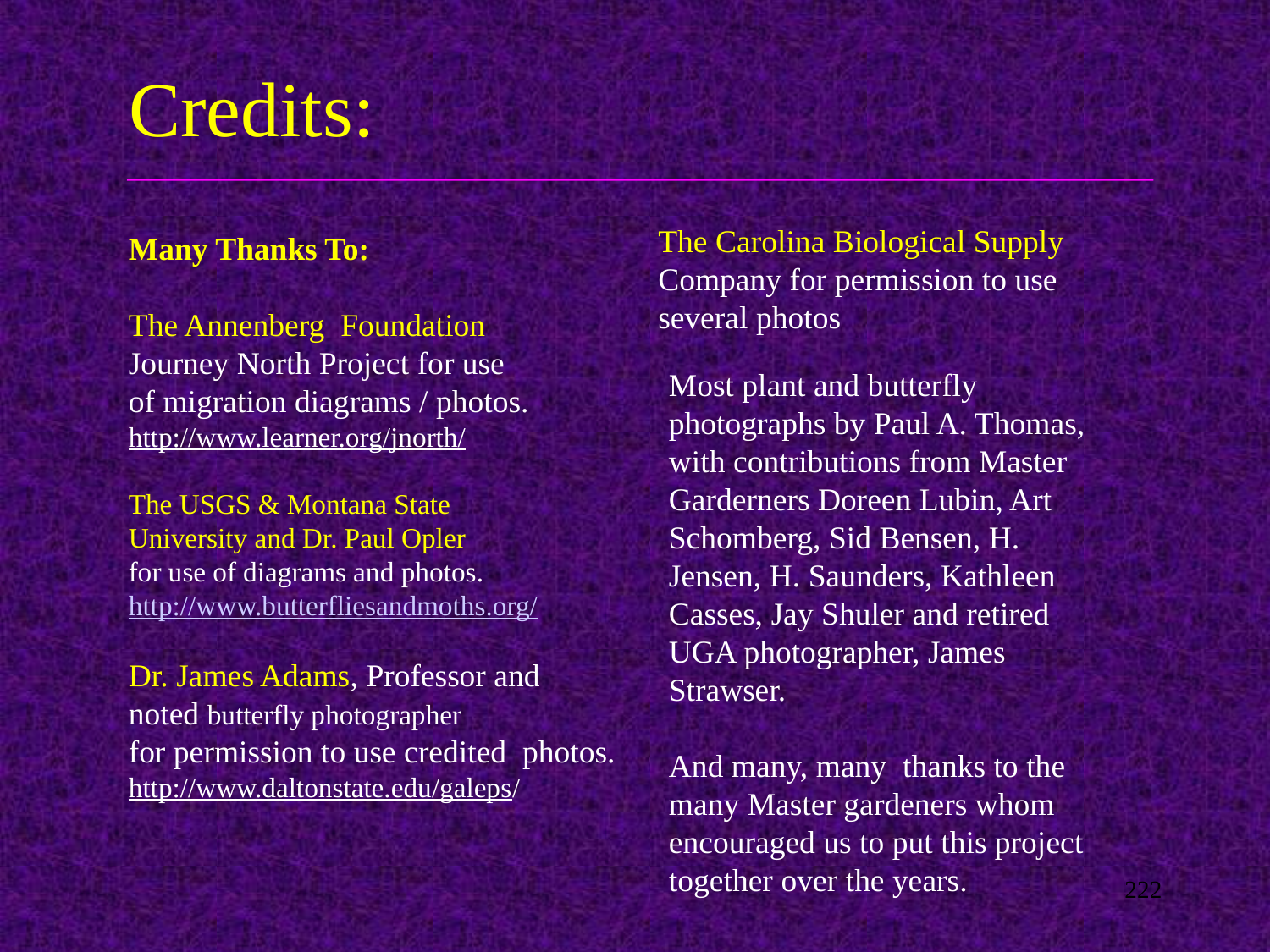

Credits:

The Carolina Biological Supply Company for permission to use several photos
Many Thanks To:

The Annenberg  Foundation
Journey North Project for use
of migration diagrams / photos.
http://www.learner.org/jnorth/

The USGS & Montana State
University and Dr. Paul Opler
for use of diagrams and photos.
http://www.butterfliesandmoths.org/

Dr. James Adams, Professor and
noted butterfly photographer
for permission to use credited  photos.
http://www.daltonstate.edu/galeps/
Most plant and butterfly photographs by Paul A. Thomas, with contributions from Master Garderners Doreen Lubin, Art Schomberg, Sid Bensen, H. Jensen, H. Saunders, Kathleen Casses, Jay Shuler and retired UGA photographer, James Strawser.

And many, many  thanks to the many Master gardeners whom encouraged us to put this project together over the years.

222